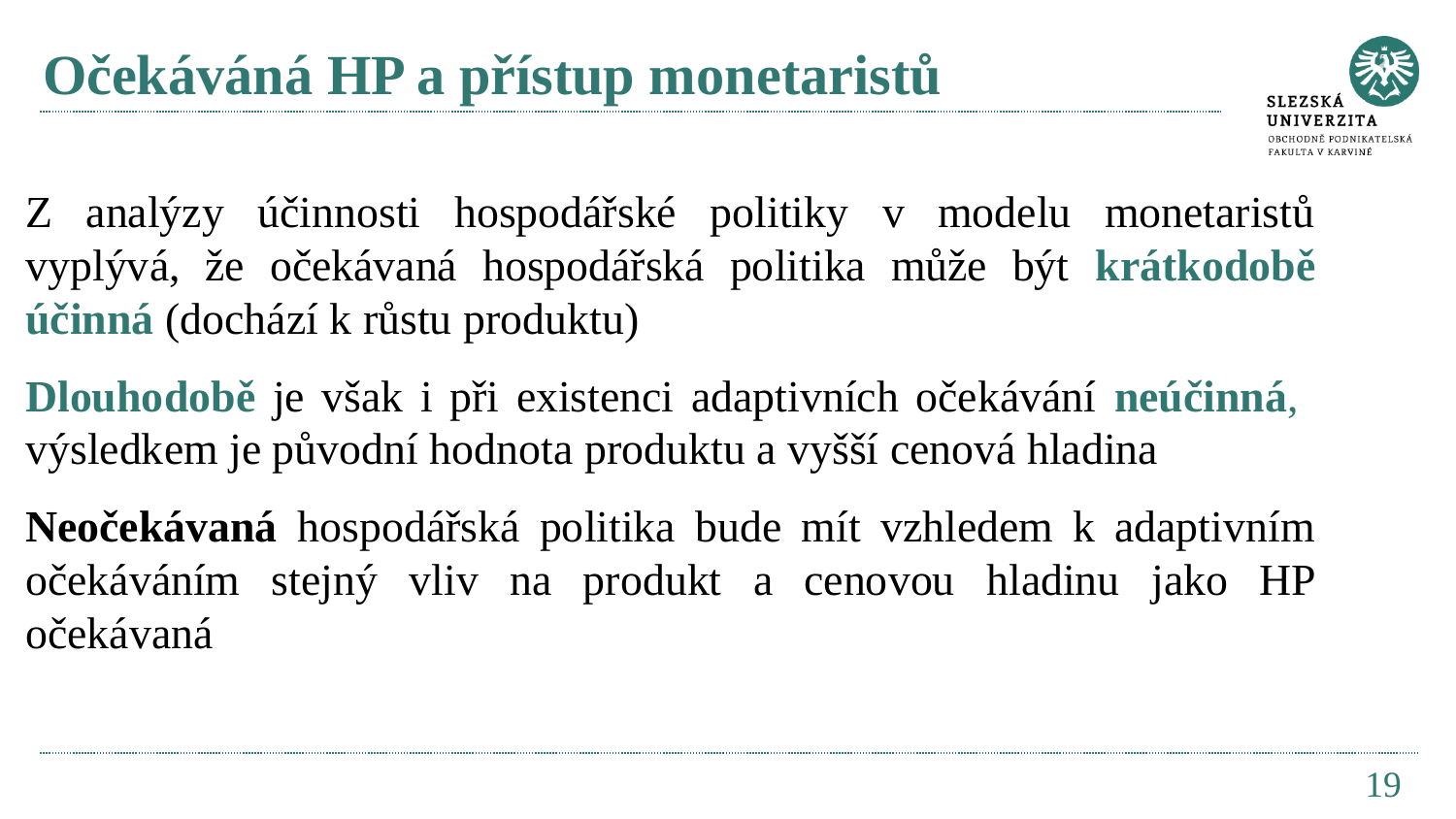

# Očekáváná HP a přístup monetaristů
Z analýzy účinnosti hospodářské politiky v modelu monetaristů vyplývá, že očekávaná hospodářská politika může být krátkodobě účinná (dochází k růstu produktu)
Dlouhodobě je však i při existenci adaptivních očekávání neúčinná,  výsledkem je původní hodnota produktu a vyšší cenová hladina
Neočekávaná hospodářská politika bude mít vzhledem k adaptivním očekáváním stejný vliv na produkt a cenovou hladinu jako HP očekávaná

19